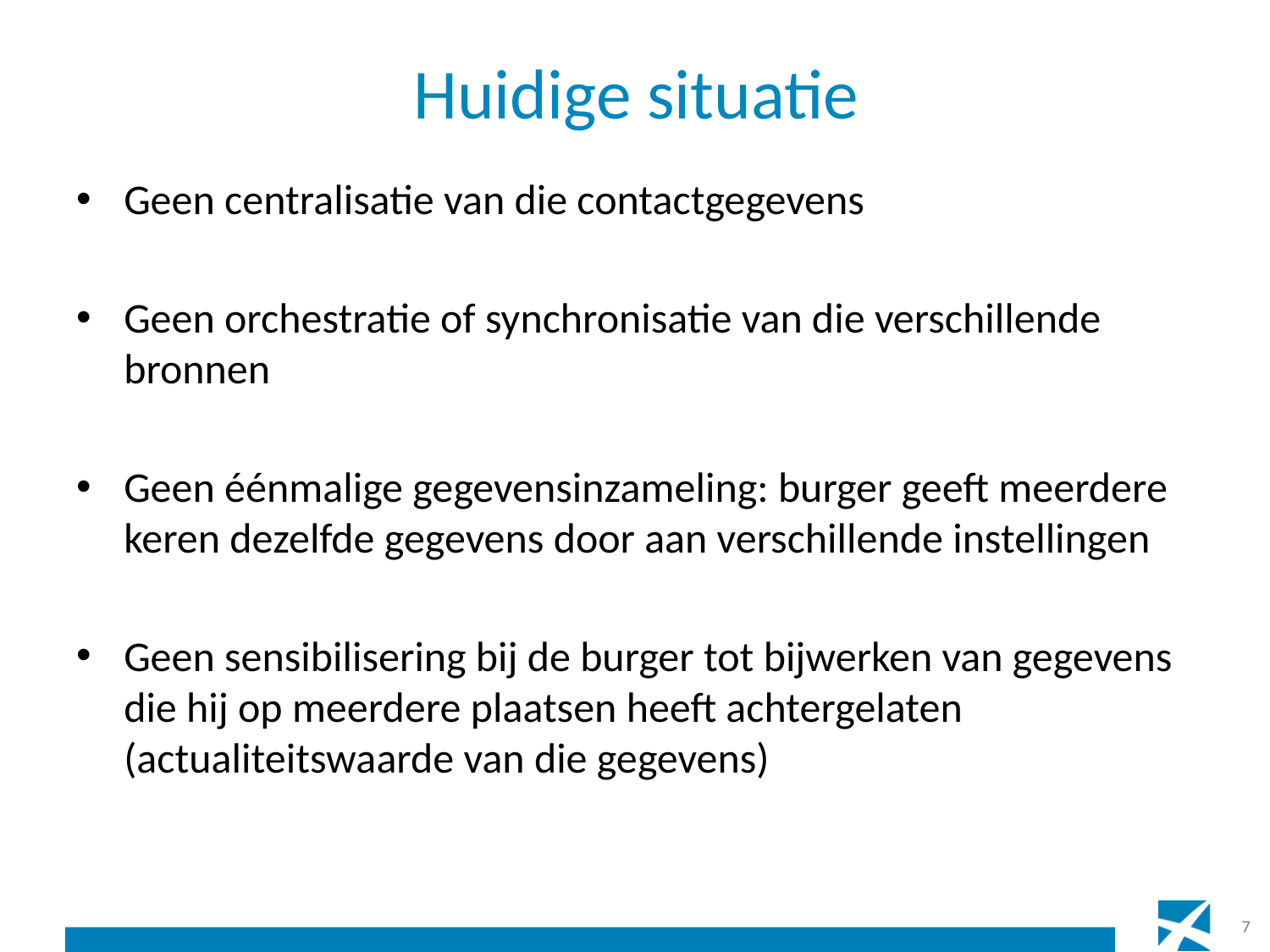

# Huidige situatie
Geen centralisatie van die contactgegevens

Geen orchestratie of synchronisatie van die verschillende bronnen

Geen éénmalige gegevensinzameling: burger geeft meerdere keren dezelfde gegevens door aan verschillende instellingen

Geen sensibilisering bij de burger tot bijwerken van gegevens die hij op meerdere plaatsen heeft achtergelaten (actualiteitswaarde van die gegevens)

7